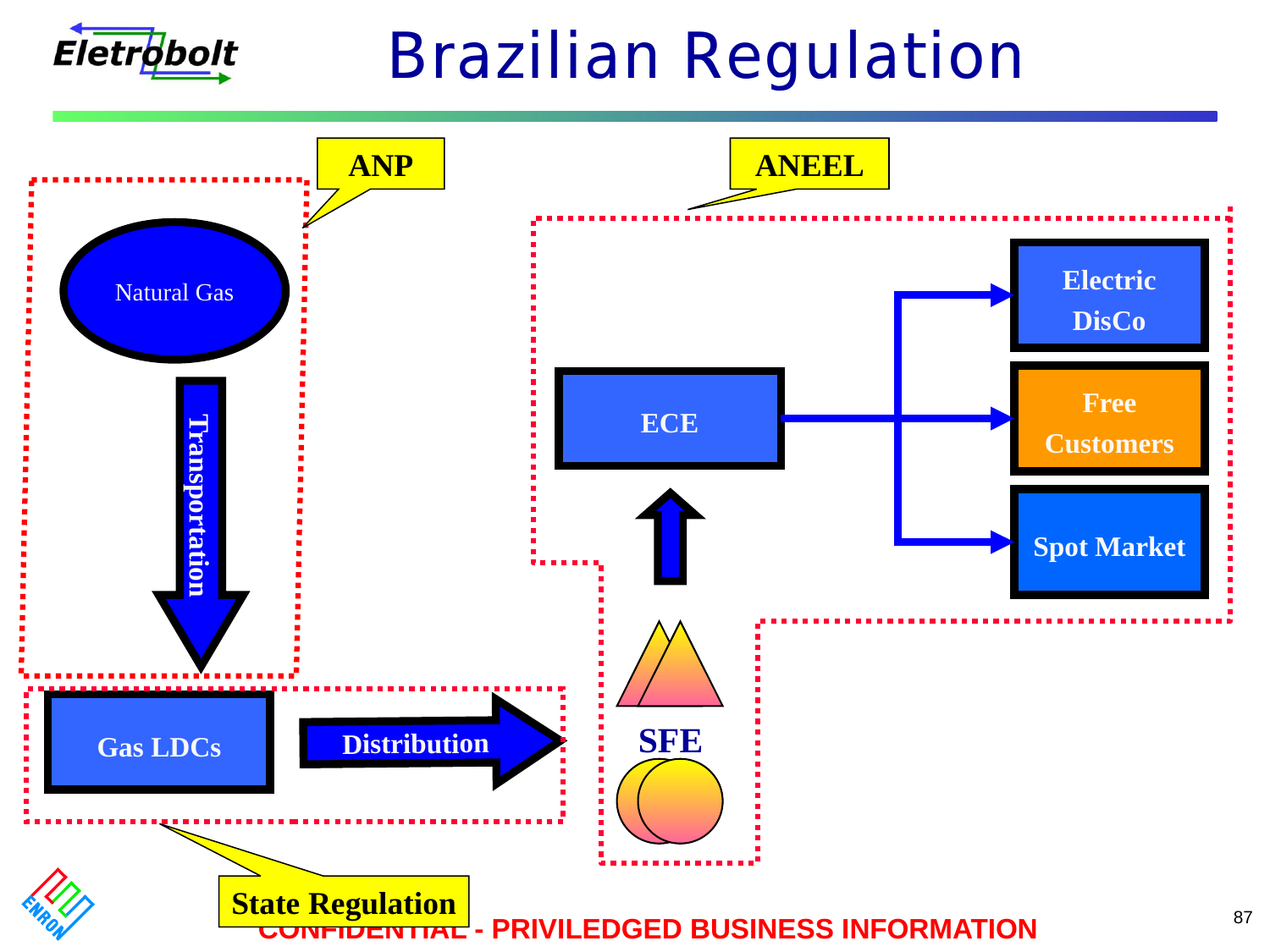

# Brazilian Regulation
ANP
ANEEL

Natural Gas
Electric DisCo
Free
Customers
Spot Market
ECE
Transportation

SFE

Gas LDCs
Distribution
State Regulation